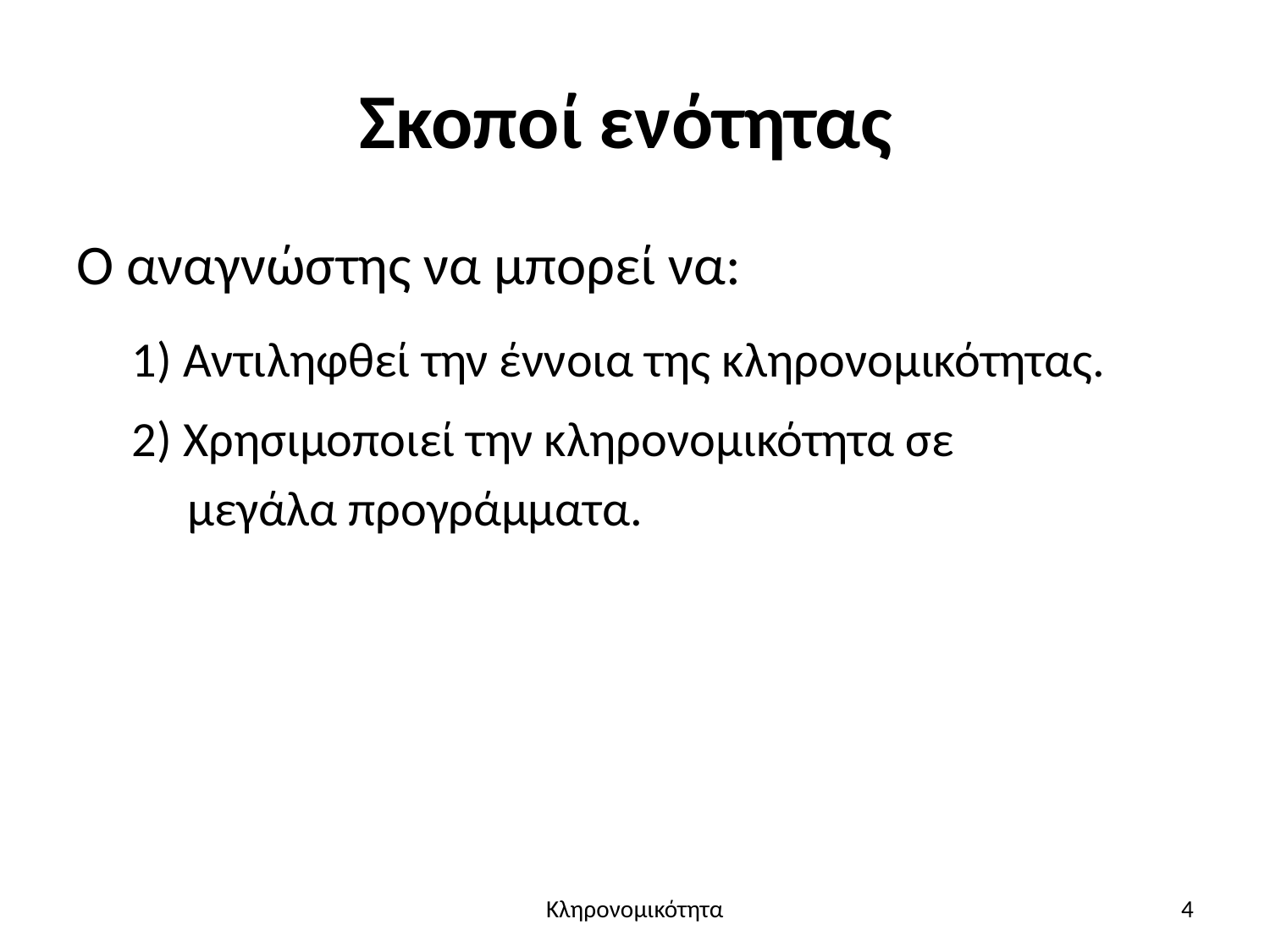

# Σκοποί ενότητας
Ο αναγνώστης να μπορεί να:
1) Αντιληφθεί την έννοια της κληρονομικότητας.
2) Χρησιμοποιεί την κληρονομικότητα σε
μεγάλα προγράμματα.

Κληρονομικότητα
4